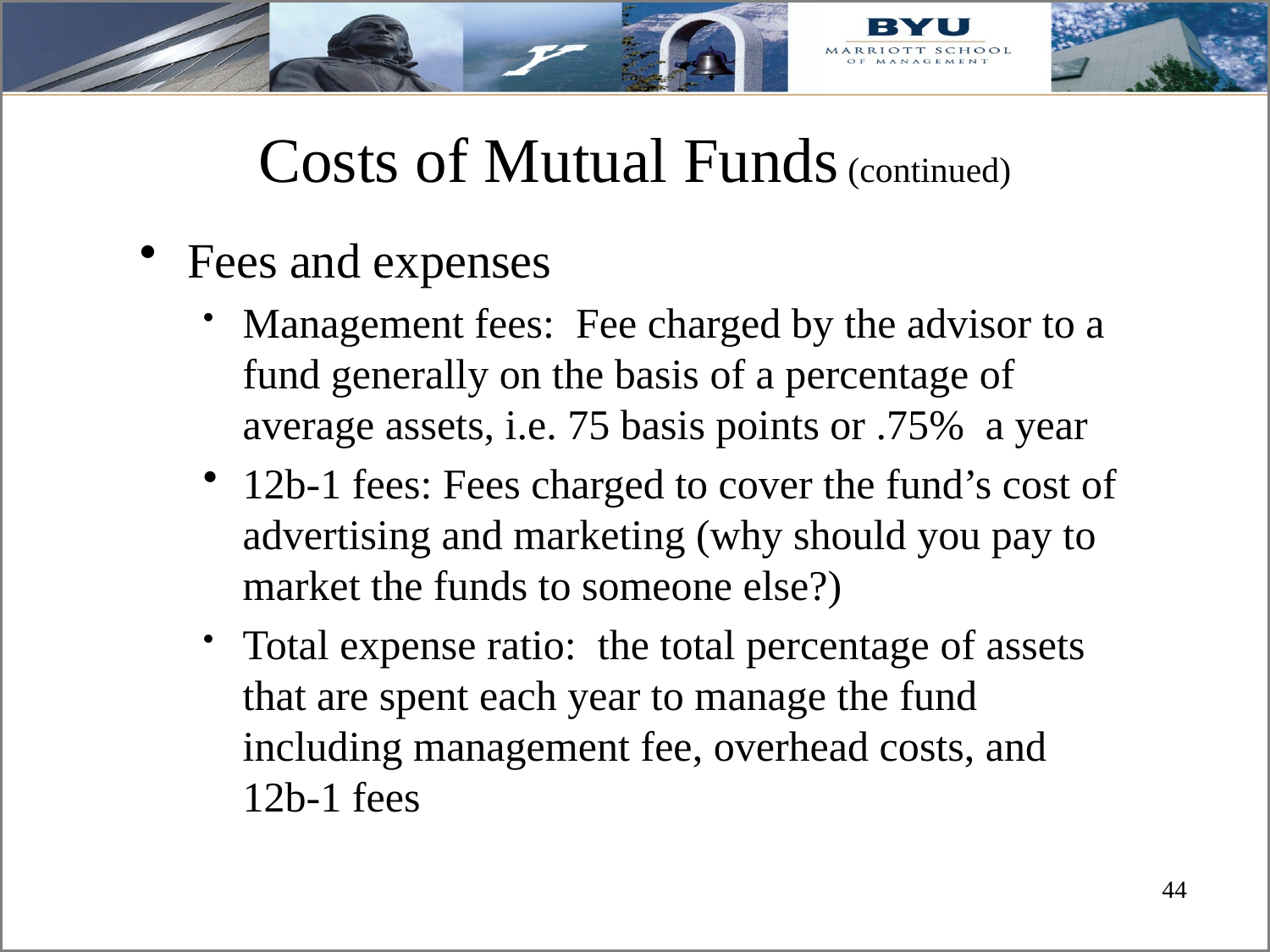

# Costs of Mutual Funds (continued)
Fees and expenses
Management fees:  Fee charged by the advisor to a fund generally on the basis of a percentage of average assets, i.e. 75 basis points or .75%  a year
12b-1 fees: Fees charged to cover the fund’s cost of advertising and marketing (why should you pay to market the funds to someone else?)
Total expense ratio:  the total percentage of assets that are spent each year to manage the fund including management fee, overhead costs, and 12b-1 fees